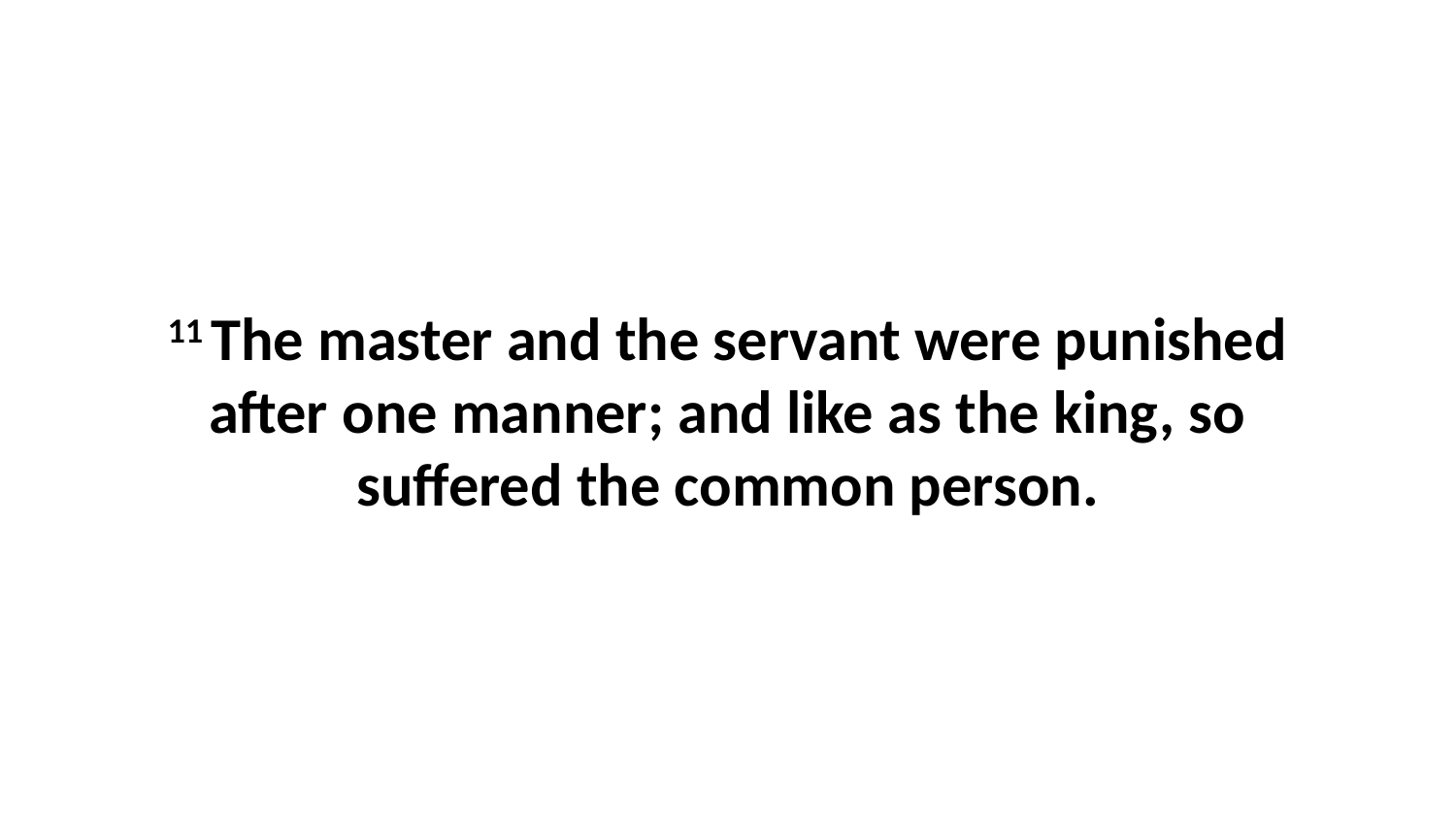

11 The master and the servant were punished after one manner; and like as the king, so suffered the common person.